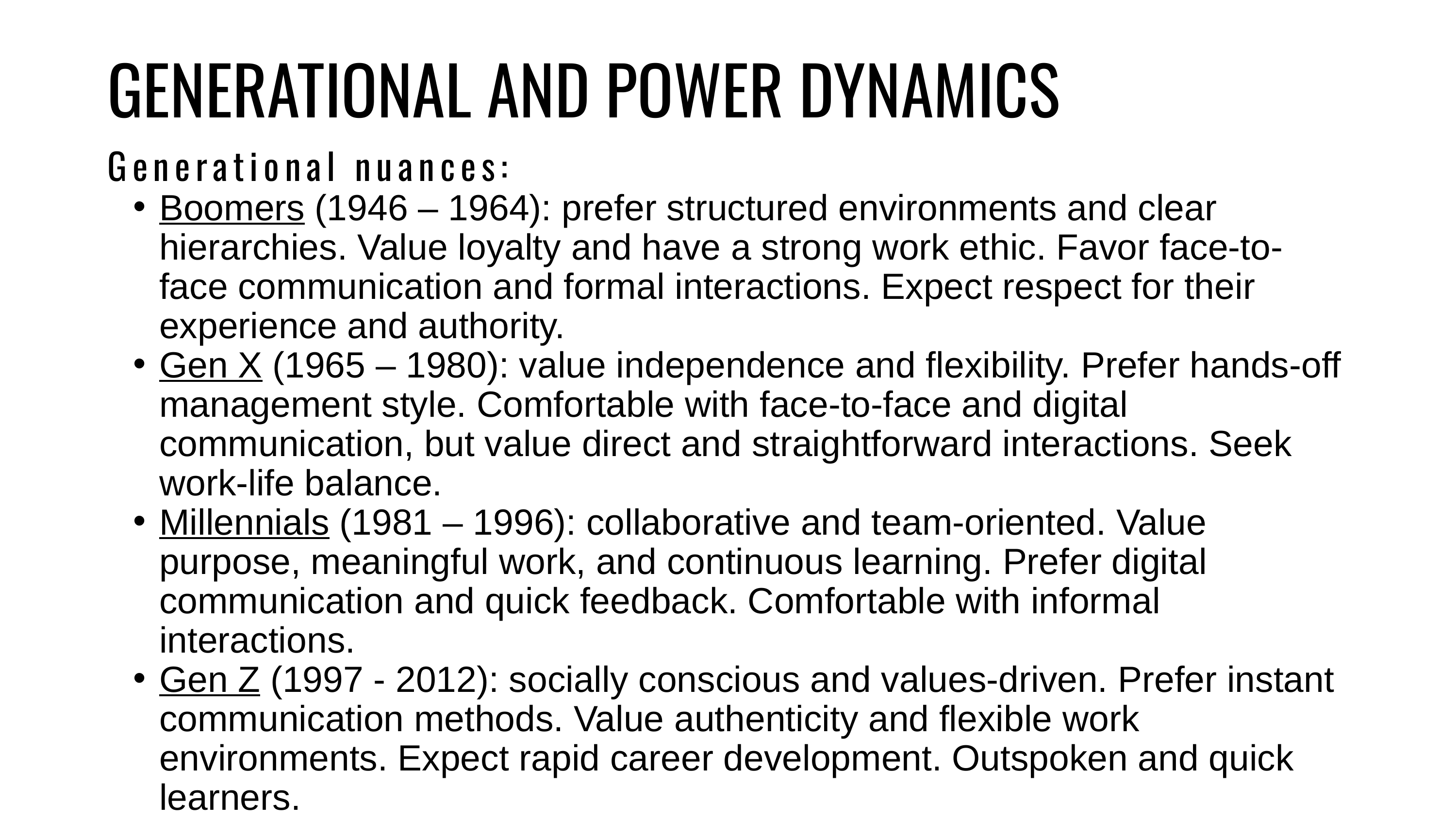

GENERATIONAL AND POWER DYNAMICS
Generational nuances:
Boomers (1946 – 1964): prefer structured environments and clear hierarchies. Value loyalty and have a strong work ethic. Favor face-to-face communication and formal interactions. Expect respect for their experience and authority.
Gen X (1965 – 1980): value independence and flexibility. Prefer hands-off management style. Comfortable with face-to-face and digital communication, but value direct and straightforward interactions. Seek work-life balance.
Millennials (1981 – 1996): collaborative and team-oriented. Value purpose, meaningful work, and continuous learning. Prefer digital communication and quick feedback. Comfortable with informal interactions.
Gen Z (1997 - 2012): socially conscious and values-driven. Prefer instant communication methods. Value authenticity and flexible work environments. Expect rapid career development. Outspoken and quick learners.